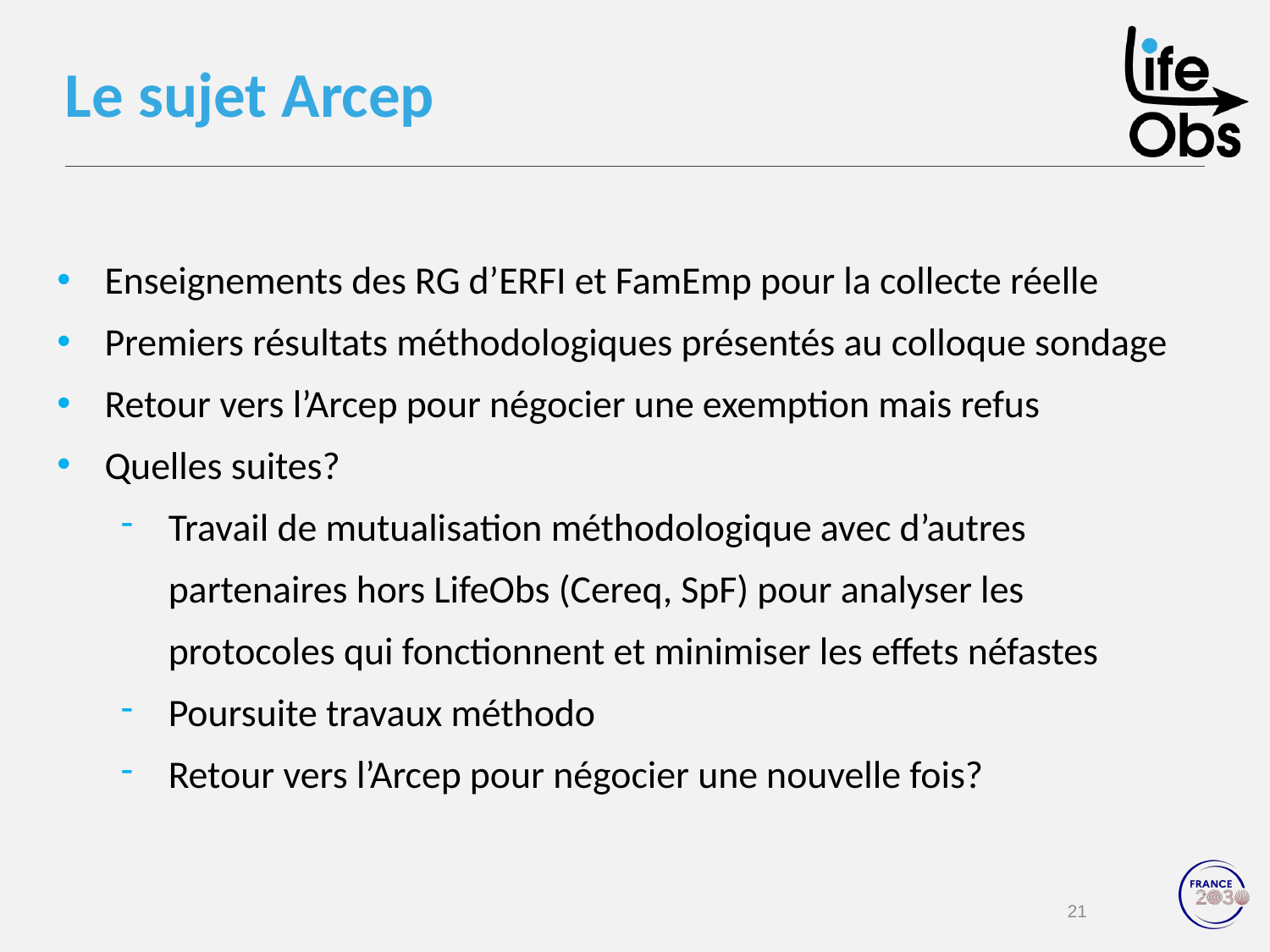

Le sujet Arcep

Enseignements des RG d’ERFI et FamEmp pour la collecte réelle
Premiers résultats méthodologiques présentés au colloque sondage
Retour vers l’Arcep pour négocier une exemption mais refus
Quelles suites?
Travail de mutualisation méthodologique avec d’autres partenaires hors LifeObs (Cereq, SpF) pour analyser les protocoles qui fonctionnent et minimiser les effets néfastes
Poursuite travaux méthodo
Retour vers l’Arcep pour négocier une nouvelle fois?

21